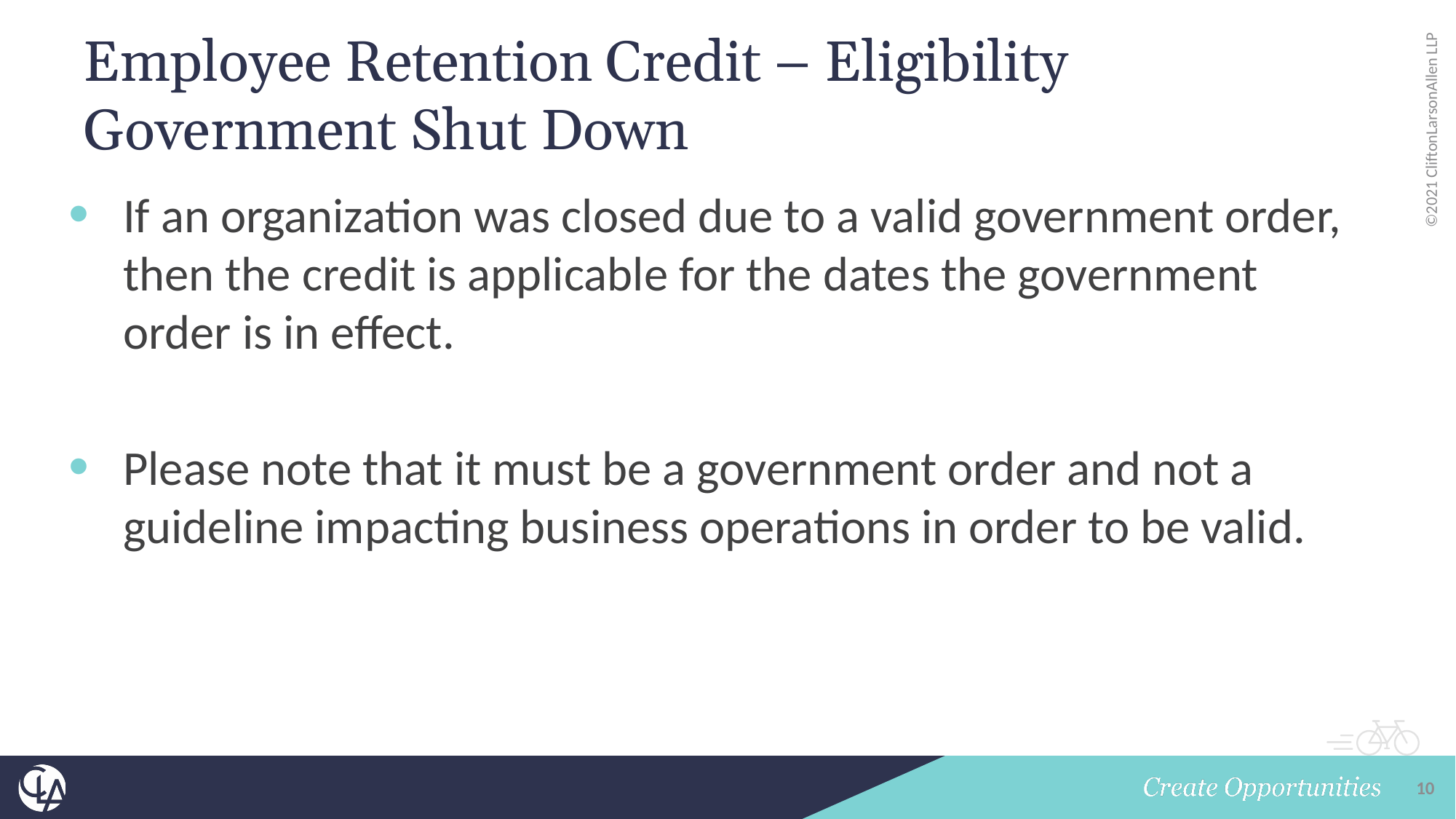

# Employee Retention Credit – Eligibility Government Shut Down
If an organization was closed due to a valid government order, then the credit is applicable for the dates the government order is in effect.

Please note that it must be a government order and not a guideline impacting business operations in order to be valid.

10